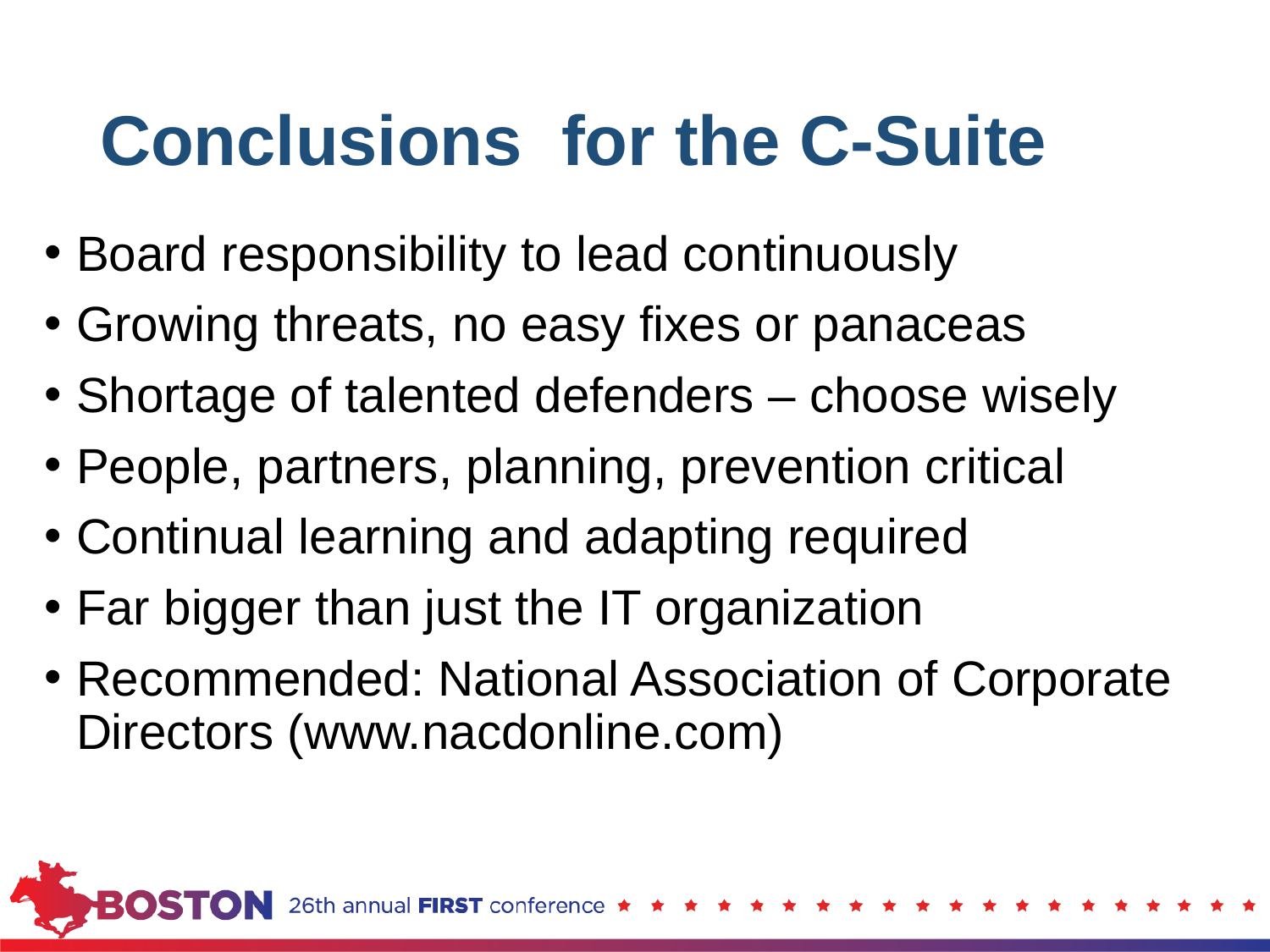

# Conclusions  for the C-Suite
Board responsibility to lead continuously
Growing threats, no easy fixes or panaceas
Shortage of talented defenders – choose wisely
People, partners, planning, prevention critical
Continual learning and adapting required
Far bigger than just the IT organization
Recommended: National Association of Corporate Directors (www.nacdonline.com)